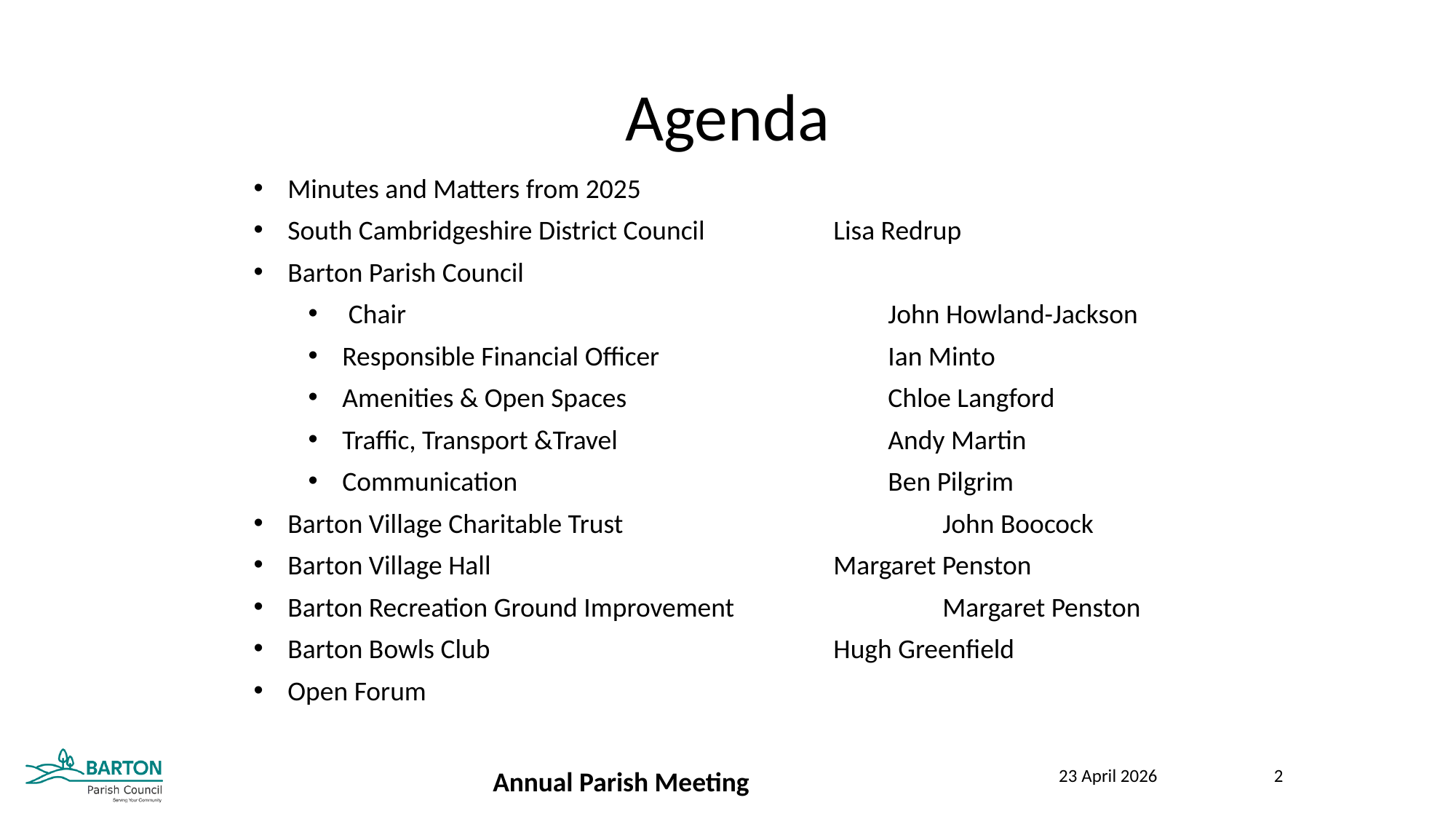

# Agenda
Minutes and Matters from 2025
South Cambridgeshire District Council	 	Lisa Redrup
Barton Parish Council
 Chair 					John Howland-Jackson
Responsible Financial Officer 			Ian Minto
Amenities & Open Spaces 			Chloe Langford
Traffic, Transport &Travel 			Andy Martin
Communication				Ben Pilgrim
Barton Village Charitable Trust 			John Boocock
Barton Village Hall 				Margaret Penston
Barton Recreation Ground Improvement 		Margaret Penston
Barton Bowls Club				Hugh Greenfield
Open Forum
23 April 2026
Annual Parish Meeting
2